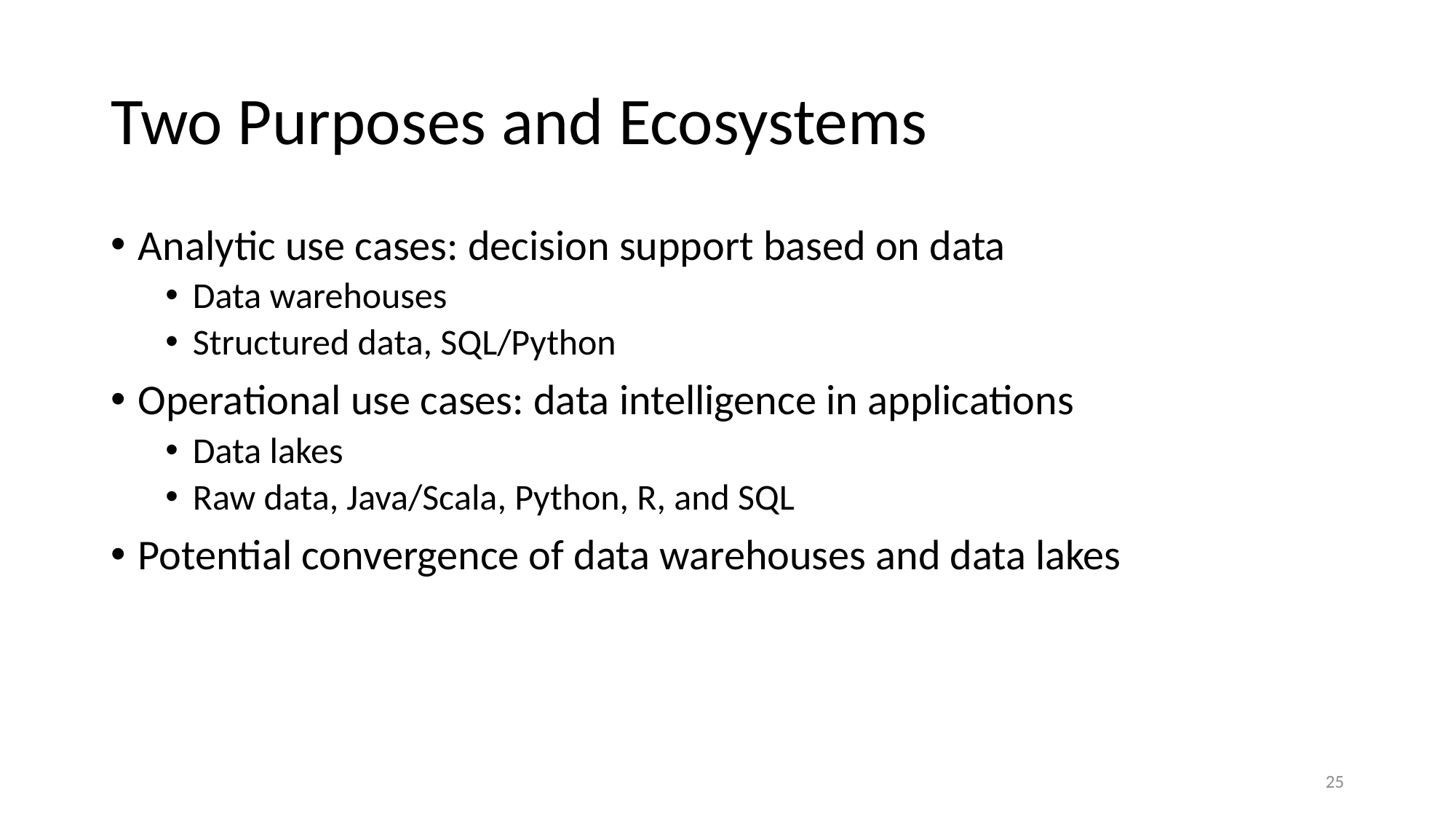

# Two Purposes and Ecosystems
Analytic use cases: decision support based on data
Data warehouses
Structured data, SQL/Python
Operational use cases: data intelligence in applications
Data lakes
Raw data, Java/Scala, Python, R, and SQL
Potential convergence of data warehouses and data lakes

25